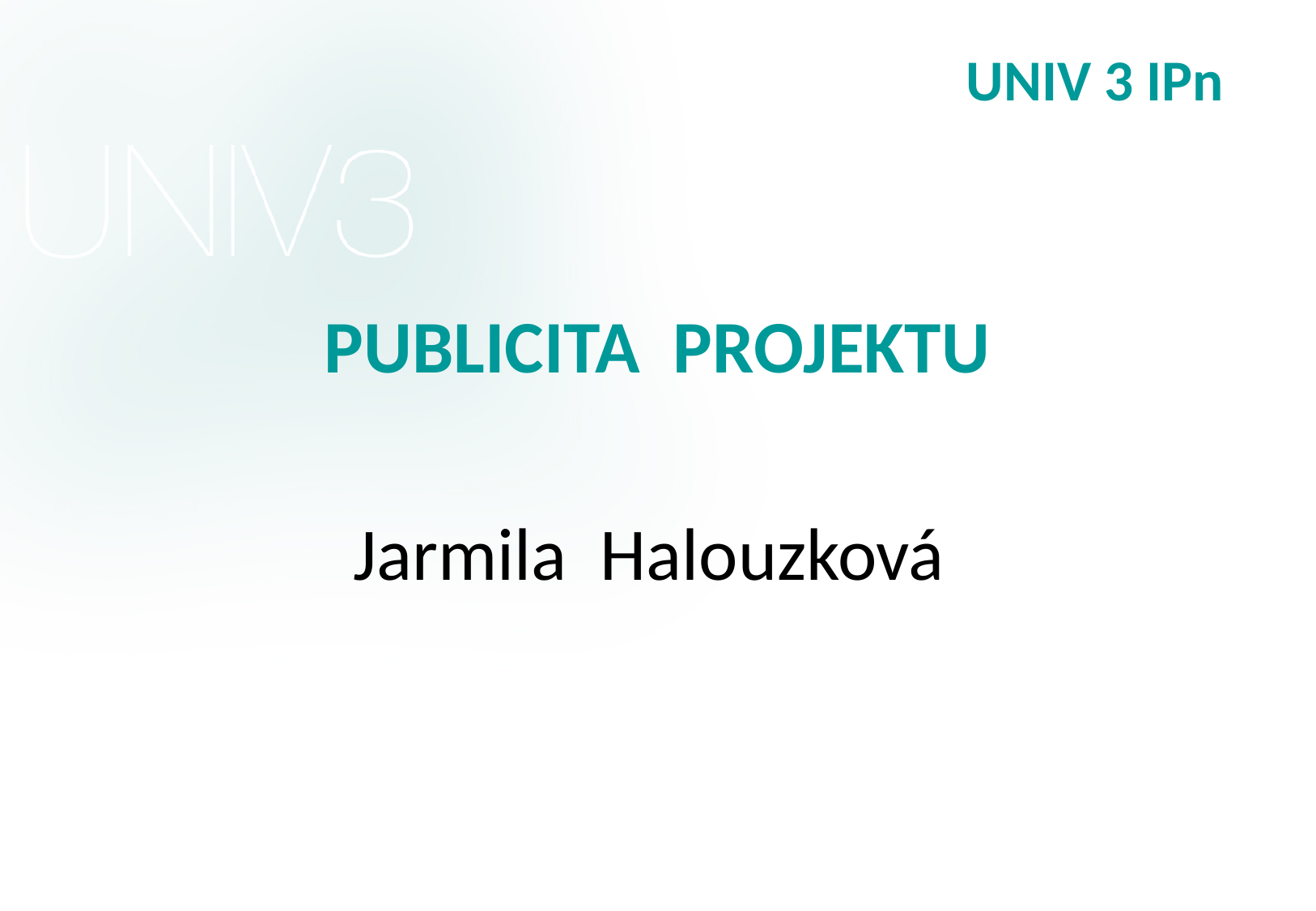

# UNIV 3 IPn

PUBLICITA  PROJEKTU

Jarmila  Halouzková